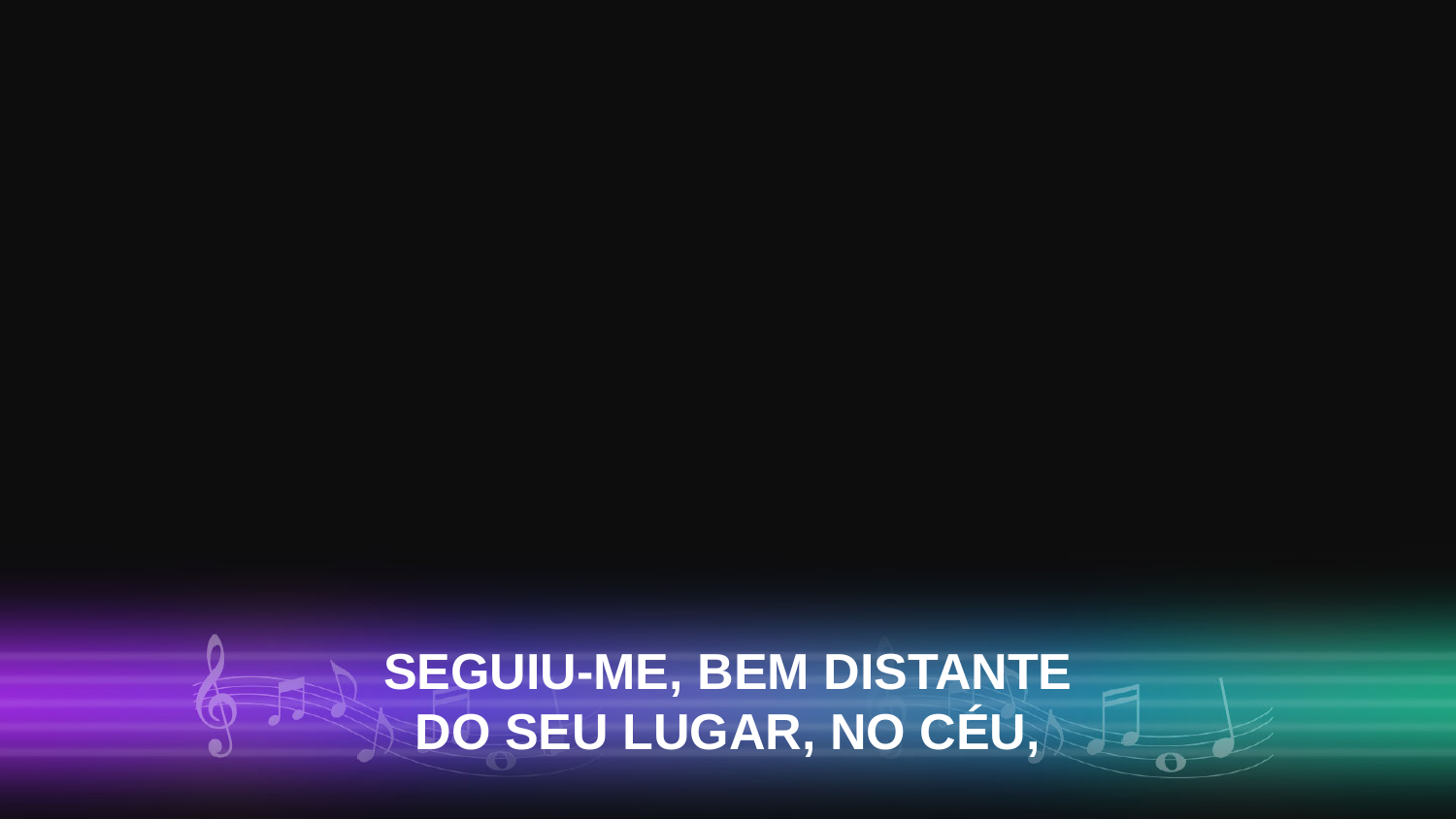

SEGUIU-ME, BEM DISTANTE
DO SEU LUGAR, NO CÉU,